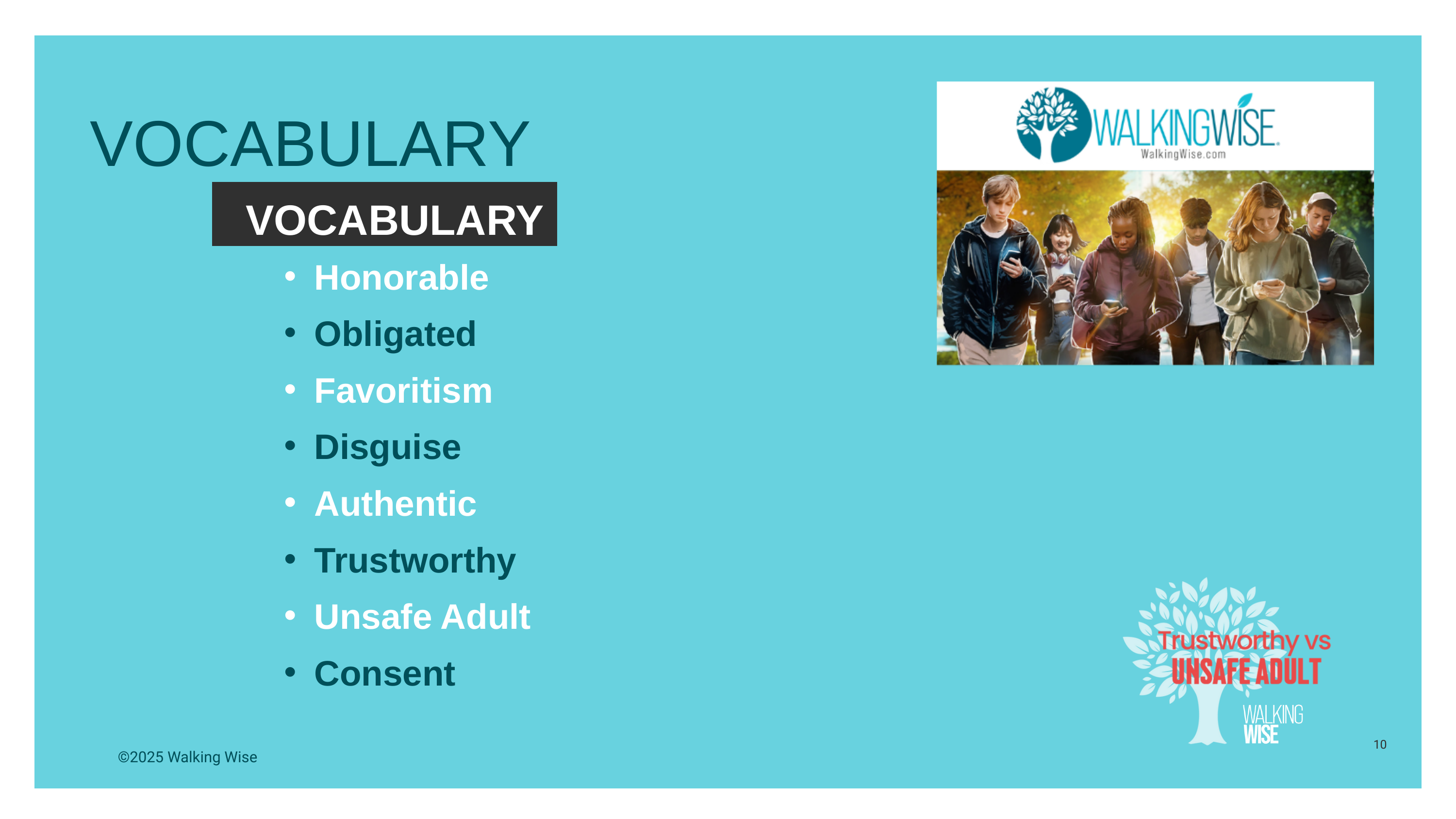

EDUCATON GUIDE

VOCABULARY

VOCABULARY
Honorable
Obligated
Favoritism
Disguise
Authentic
Trustworthy
Unsafe Adult
Consent

10
©2025 Walking Wise
3